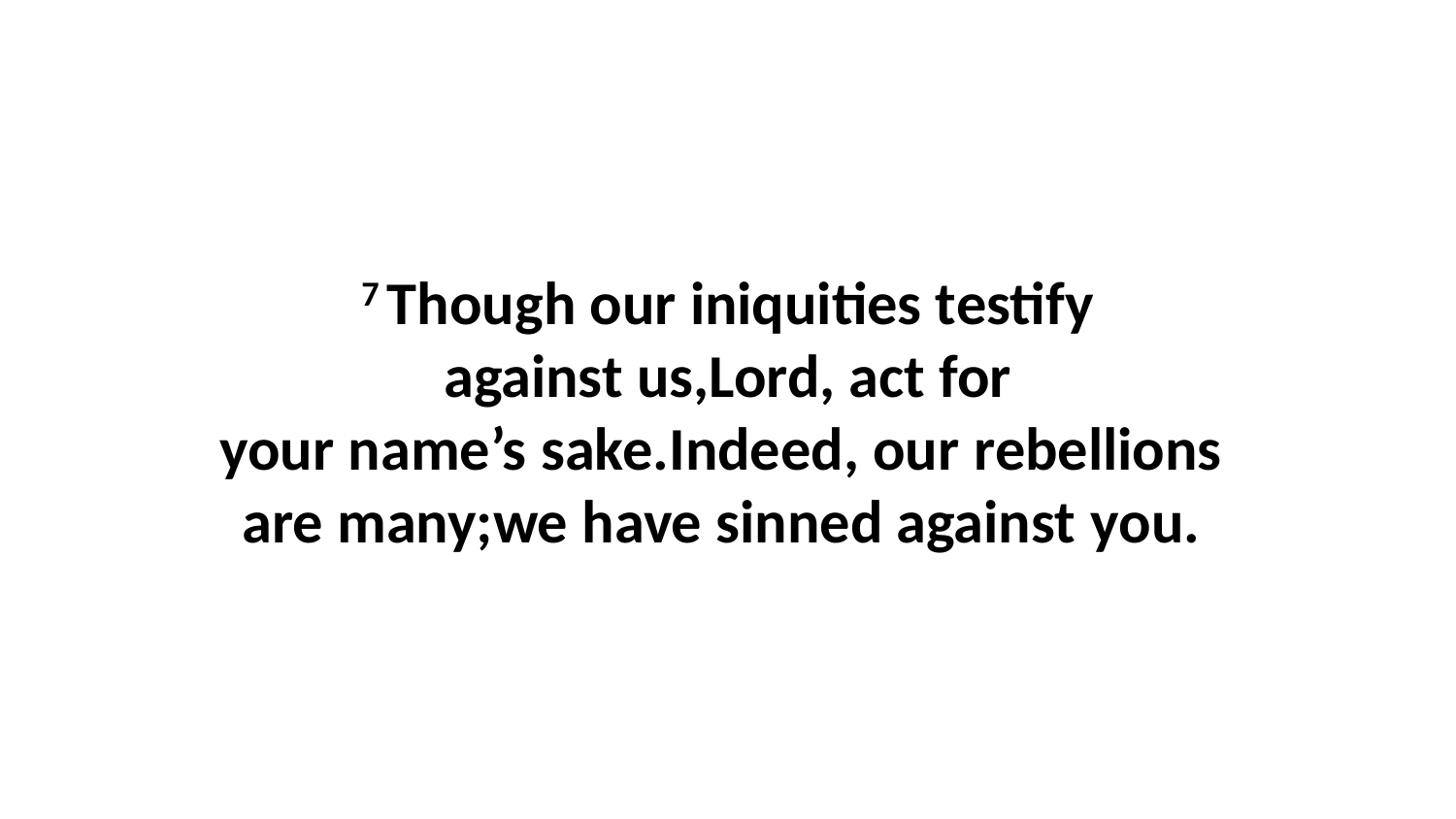

7 Though our iniquities testify against us,Lord, act for your name’s sake.Indeed, our rebellions  are many;we have sinned against you.